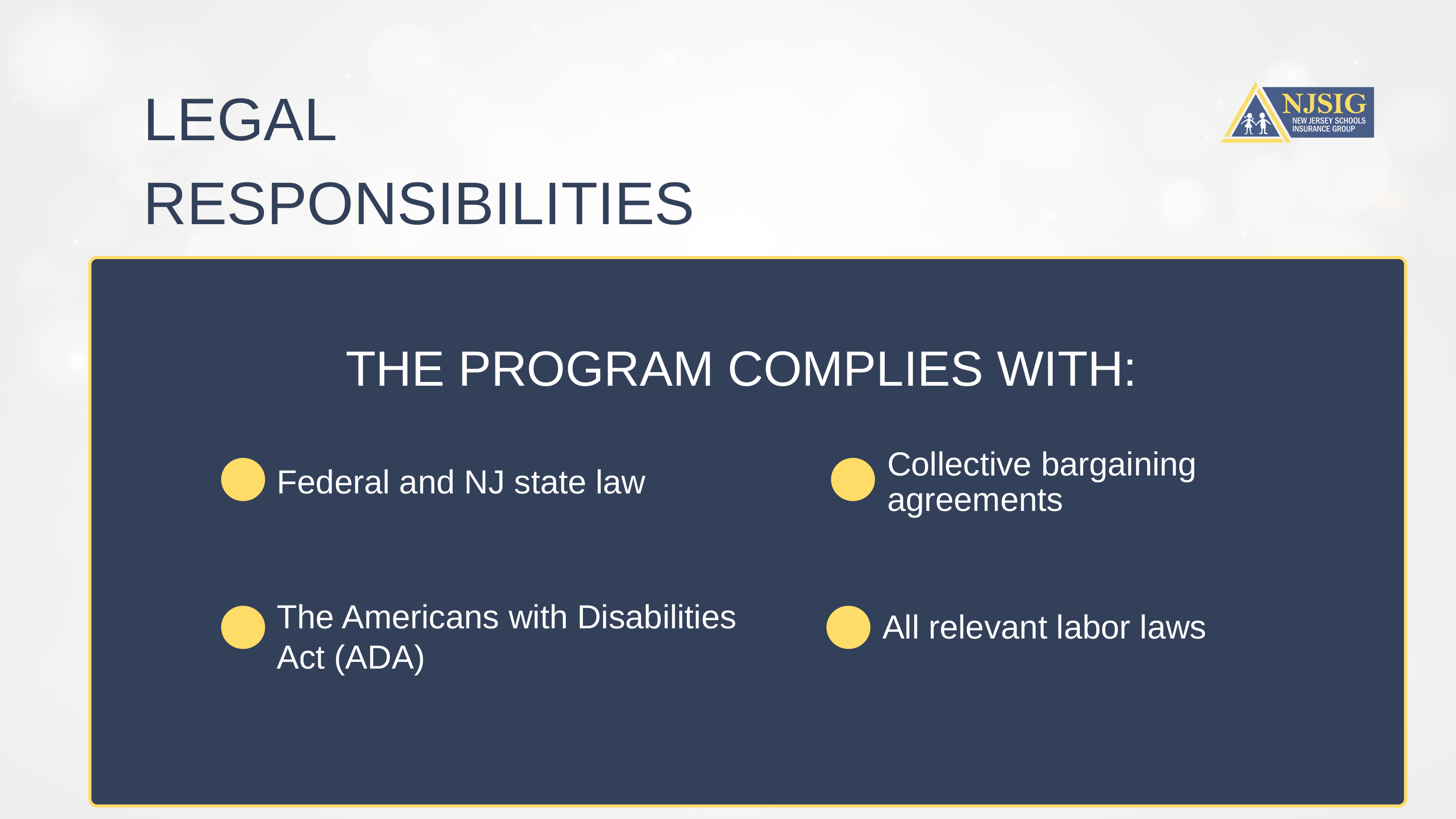

LEGAL
RESPONSIBILITIES

THE PROGRAM COMPLIES WITH:
Collective bargaining agreements
Federal and NJ state law

The Americans with Disabilities Act (ADA)

All relevant labor laws